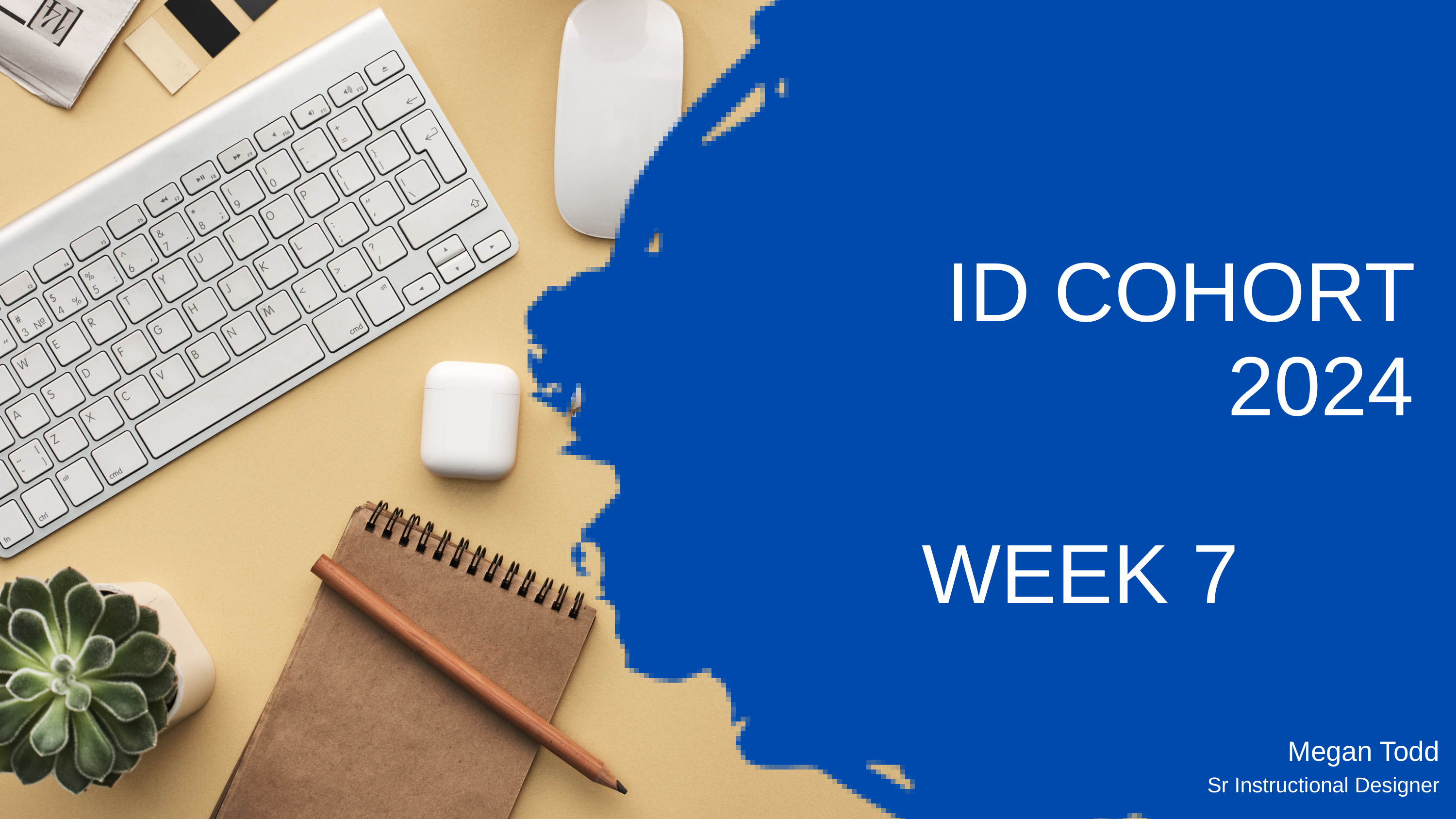

ID COHORT 2024

WEEK 7
Megan Todd
Sr Instructional Designer